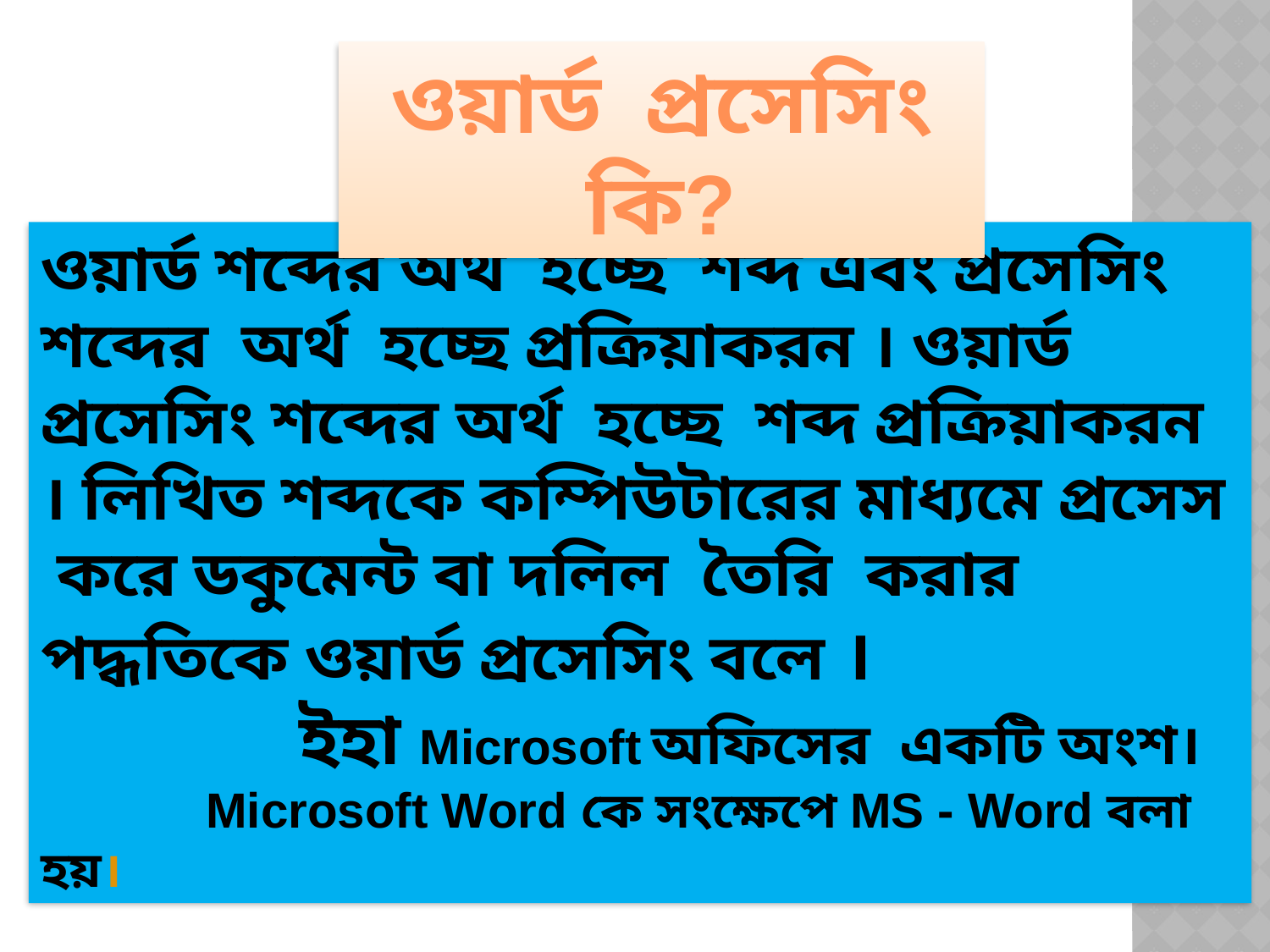

ওয়ার্ড  প্রসেসিং কি?
ওয়ার্ড শব্দের অর্থ  হচ্ছে  শব্দ এবং প্রসেসিং শব্দের  অর্থ  হচ্ছে প্রক্রিয়াকরন । ওয়ার্ড প্রসেসিং শব্দের অর্থ  হচ্ছে  শব্দ প্রক্রিয়াকরন । লিখিত শব্দকে কম্পিউটারের মাধ্যমে প্রসেস  করে ডকুমেন্ট বা দলিল  তৈরি  করার পদ্ধতিকে ওয়ার্ড প্রসেসিং বলে ।
              ইহা Microsoft অফিসের  একটি অংশ।
            Microsoft Word কে সংক্ষেপে MS - Word বলা হয়।